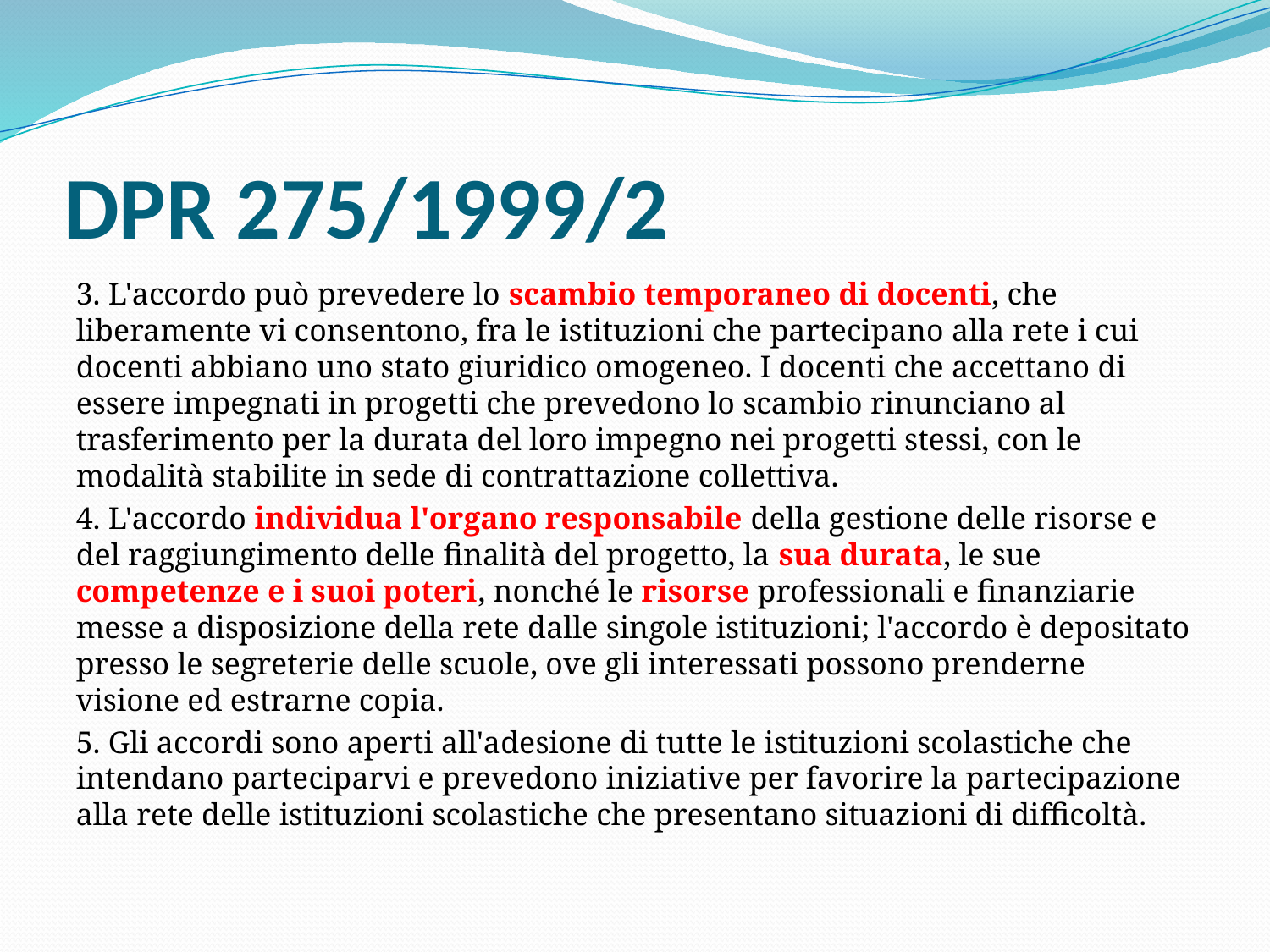

# DPR 275/1999/2
3. L'accordo può prevedere lo scambio temporaneo di docenti, che liberamente vi consentono, fra le istituzioni che partecipano alla rete i cui docenti abbiano uno stato giuridico omogeneo. I docenti che accettano di essere impegnati in progetti che prevedono lo scambio rinunciano al trasferimento per la durata del loro impegno nei progetti stessi, con le modalità stabilite in sede di contrattazione collettiva.
4. L'accordo individua l'organo responsabile della gestione delle risorse e del raggiungimento delle finalità del progetto, la sua durata, le sue competenze e i suoi poteri, nonché le risorse professionali e finanziarie messe a disposizione della rete dalle singole istituzioni; l'accordo è depositato presso le segreterie delle scuole, ove gli interessati possono prenderne visione ed estrarne copia.
5. Gli accordi sono aperti all'adesione di tutte le istituzioni scolastiche che intendano parteciparvi e prevedono iniziative per favorire la partecipazione alla rete delle istituzioni scolastiche che presentano situazioni di difficoltà.